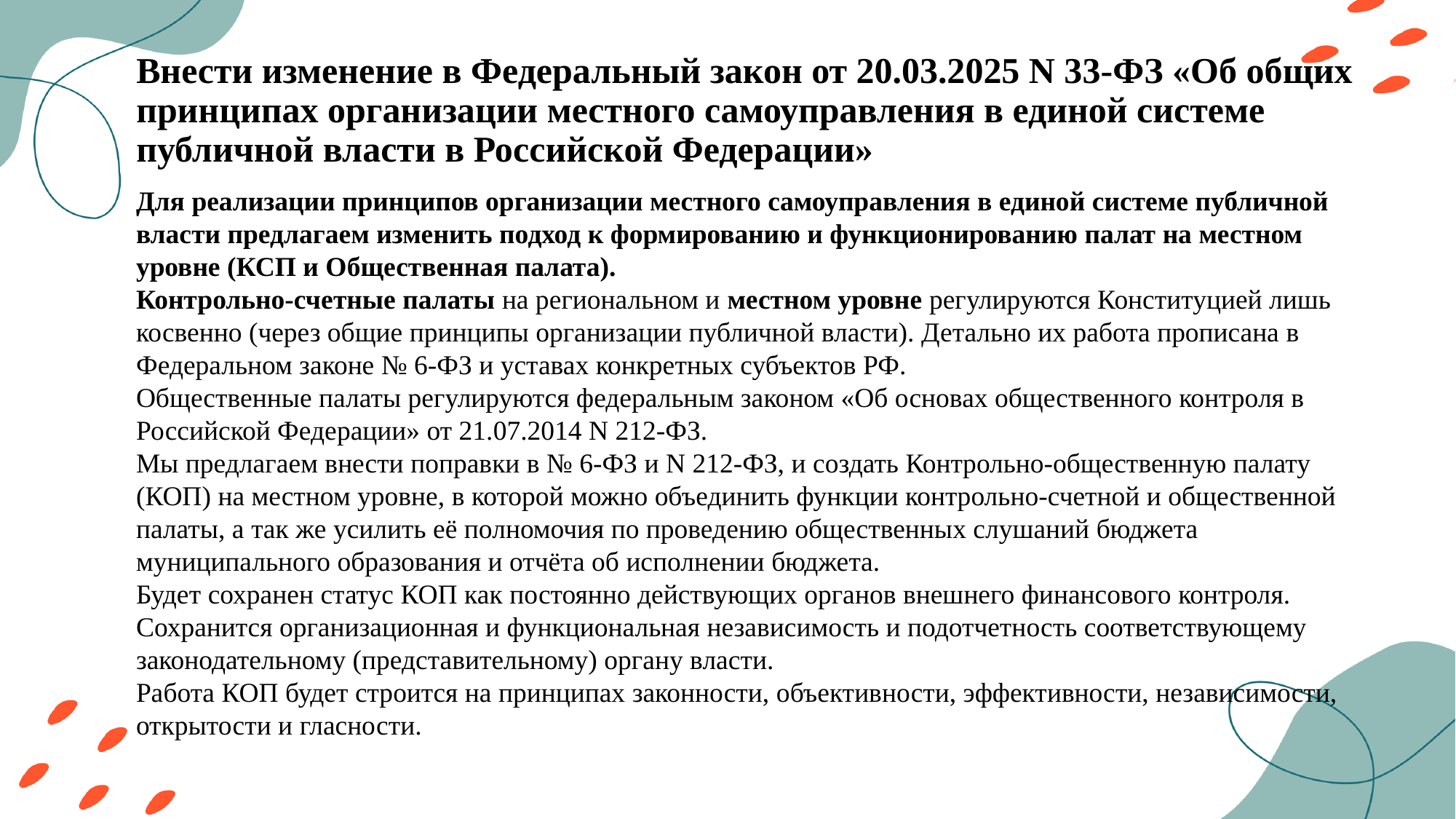

# Внести изменение в Федеральный закон от 20.03.2025 N 33-ФЗ «Об общих принципах организации местного самоуправления в единой системе публичной власти в Российской Федерации»
Для реализации принципов организации местного самоуправления в единой системе публичной власти предлагаем изменить подход к формированию и функционированию палат на местном уровне (КСП и Общественная палата).
Контрольно-счетные палаты на региональном и местном уровне регулируются Конституцией лишь косвенно (через общие принципы организации публичной власти). Детально их работа прописана в Федеральном законе № 6-ФЗ и уставах конкретных субъектов РФ.
Общественные палаты регулируются федеральным законом «Об основах общественного контроля в Российской Федерации» от 21.07.2014 N 212-ФЗ.
Мы предлагаем внести поправки в № 6-ФЗ и N 212-ФЗ, и создать Контрольно-общественную палату (КОП) на местном уровне, в которой можно объединить функции контрольно-счетной и общественной палаты, а так же усилить её полномочия по проведению общественных слушаний бюджета муниципального образования и отчёта об исполнении бюджета.
Будет сохранен статус КОП как постоянно действующих органов внешнего финансового контроля. Сохранится организационная и функциональная независимость и подотчетность соответствующему законодательному (представительному) органу власти.
Работа КОП будет строится на принципах законности, объективности, эффективности, независимости, открытости и гласности.